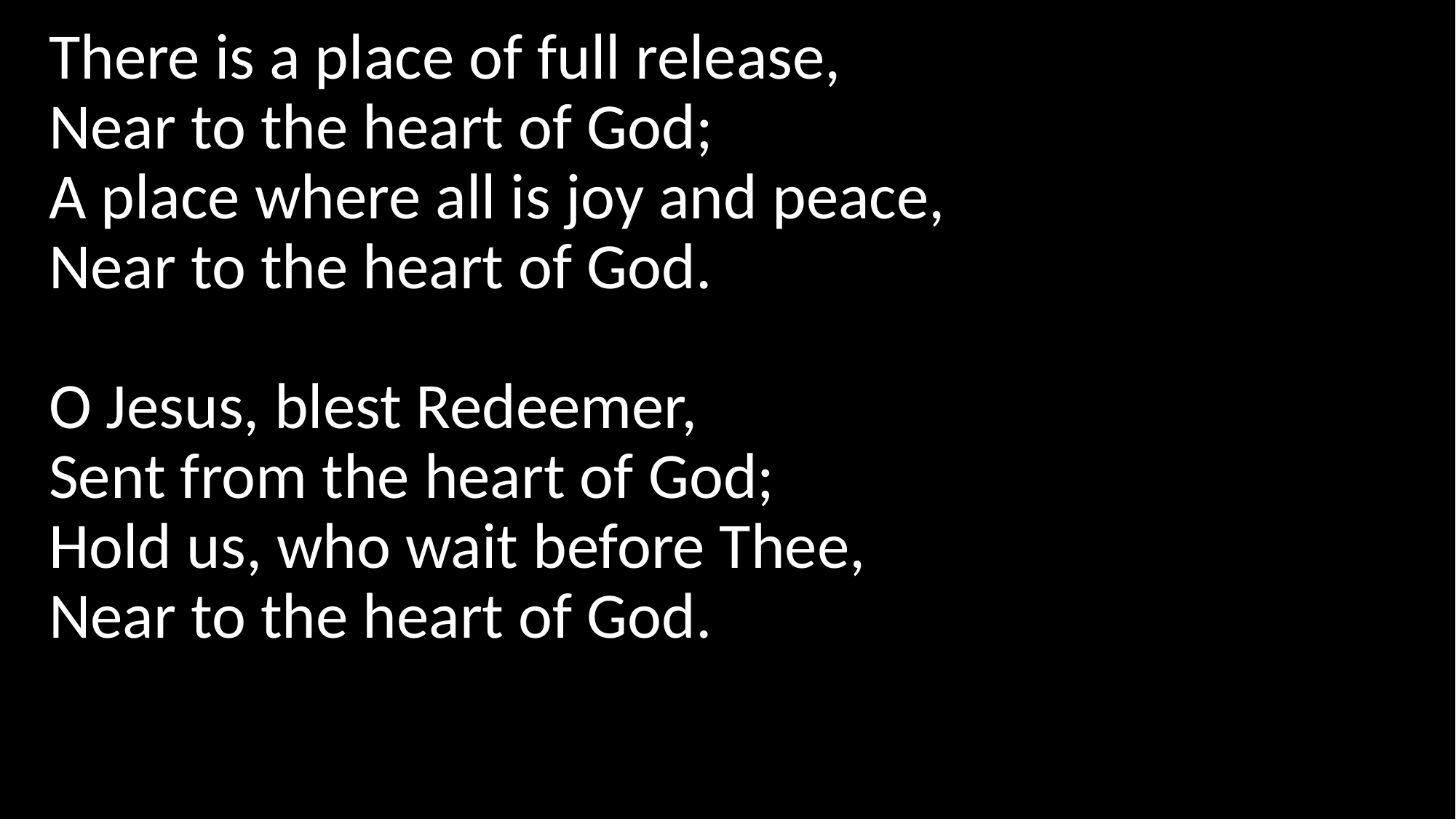

# There is a place of full release, Near to the heart of God; A place where all is joy and peace, Near to the heart of God. O Jesus, blest Redeemer, Sent from the heart of God; Hold us, who wait before Thee, Near to the heart of God.